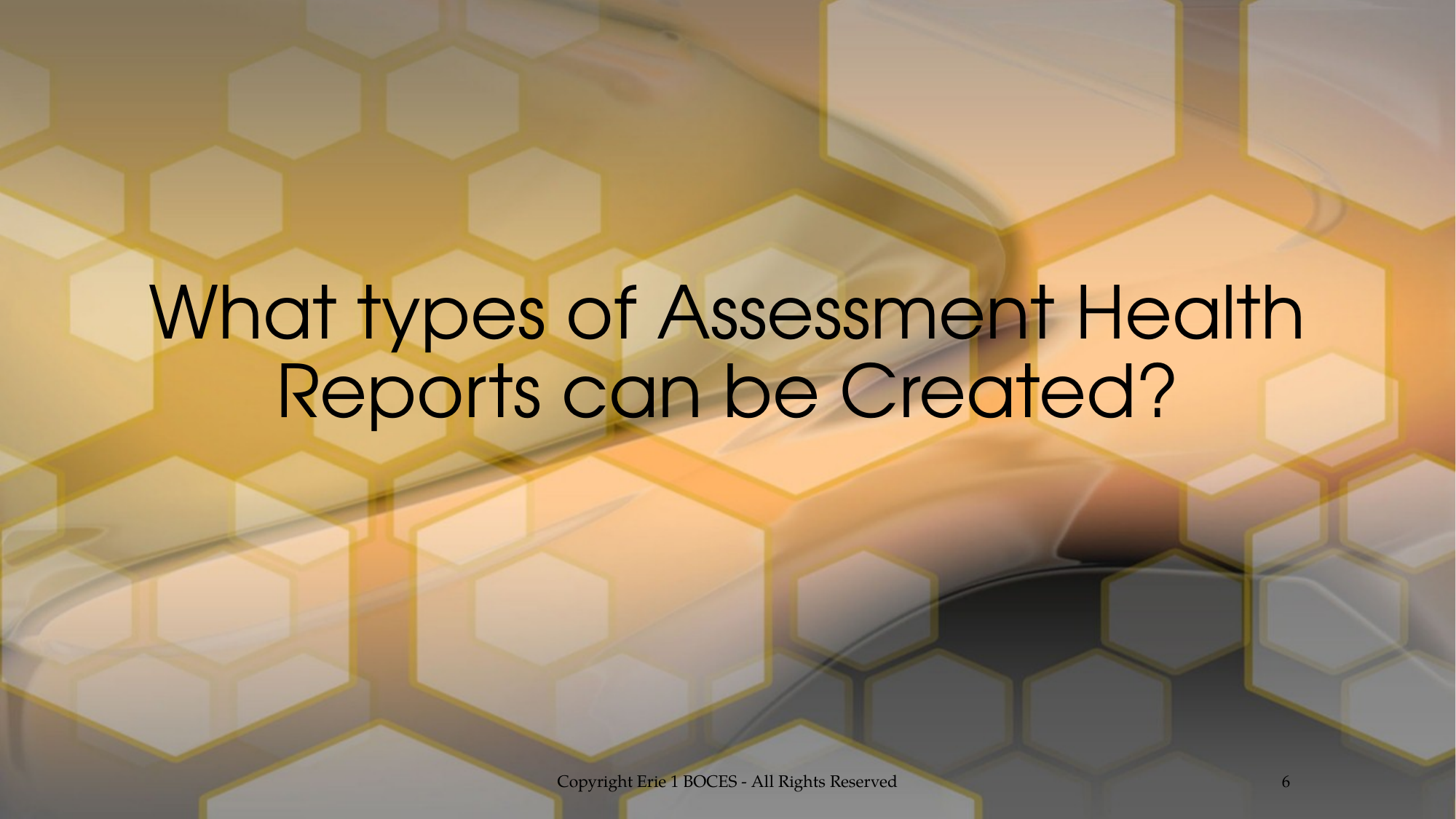

# What types of Assessment Health Reports can be Created?

Copyright Erie 1 BOCES - All Rights Reserved
6